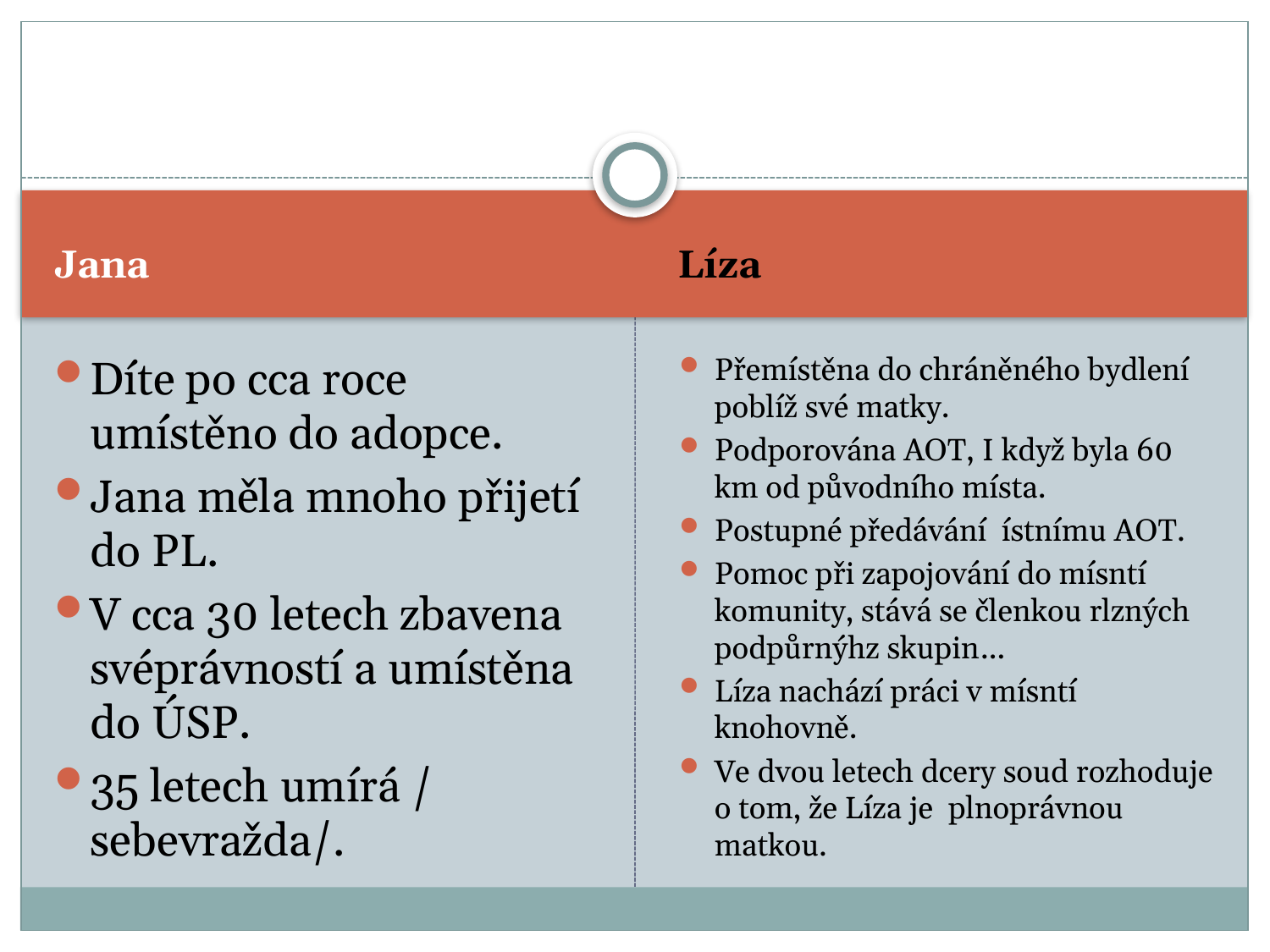

#
Jana
Líza
Díte po cca roce umístěno do adopce.
Jana měla mnoho přijetí do PL.
V cca 30 letech zbavena svéprávností a umístěna do ÚSP.
35 letech umírá / sebevražda/.
Přemístěna do chráněného bydlení poblíž své matky.
Podporována AOT, I když byla 60 km od původního místa.
Postupné předávání  ístnímu AOT.
Pomoc při zapojování do mísntí komunity, stává se členkou rlzných podpůrnýhz skupin…
Líza nachází práci v mísntí knohovně.
Ve dvou letech dcery soud rozhoduje o tom, že Líza je  plnoprávnou matkou.